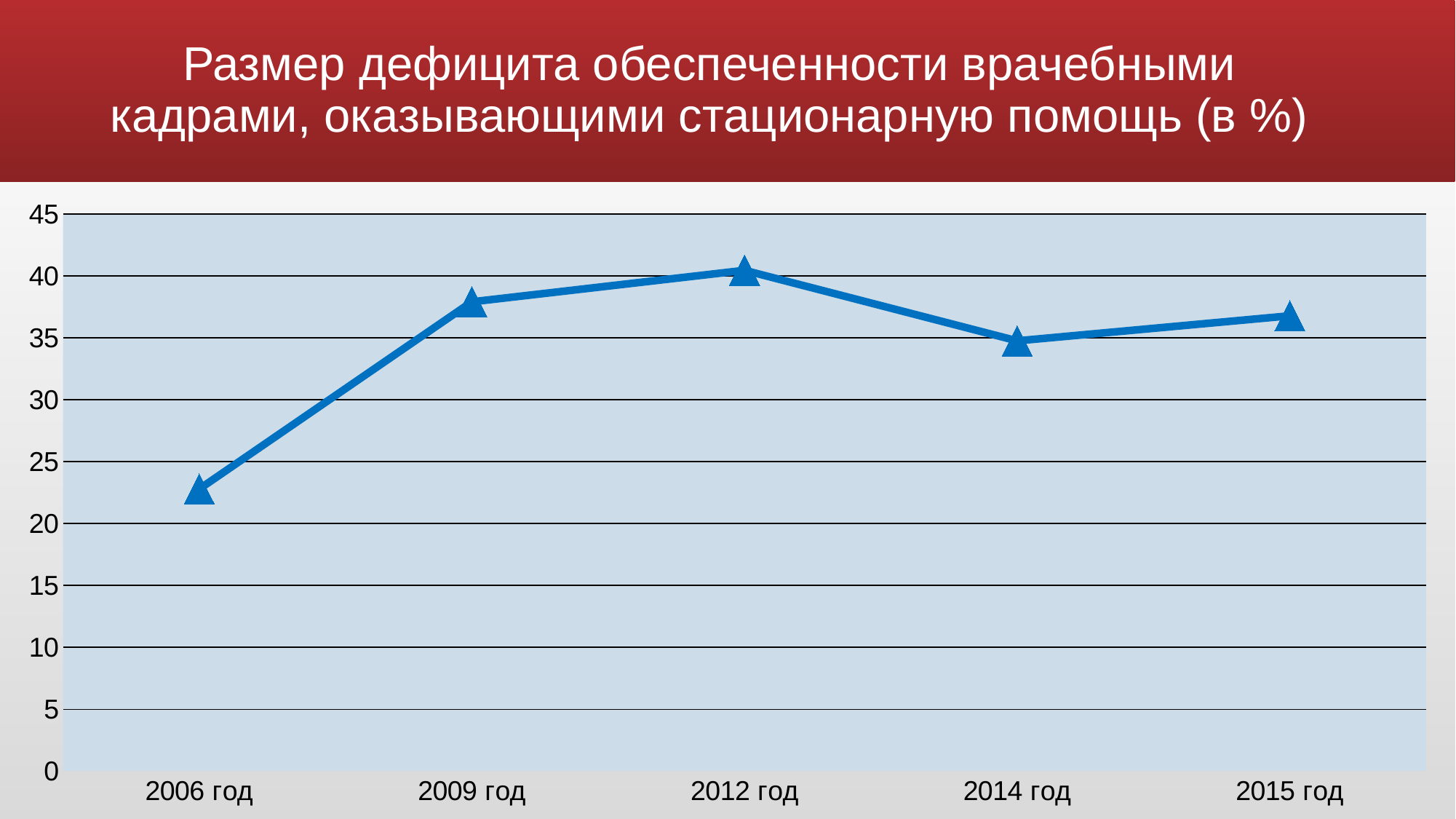

# Размер дефицита обеспеченности врачебными кадрами, оказывающими стационарную помощь (в %)

### Chart

| Category | Ряд 1 | Столбец1 | Столбец2 |
|---|---|---|---|
| 2006 год | 22.79 | None | None |
| 2009 год | 37.9 | None | None |
| 2012 год | 40.44 | None | None |
| 2014 год | 34.75 | None | None |
| 2015 год | 36.77 | None | None |